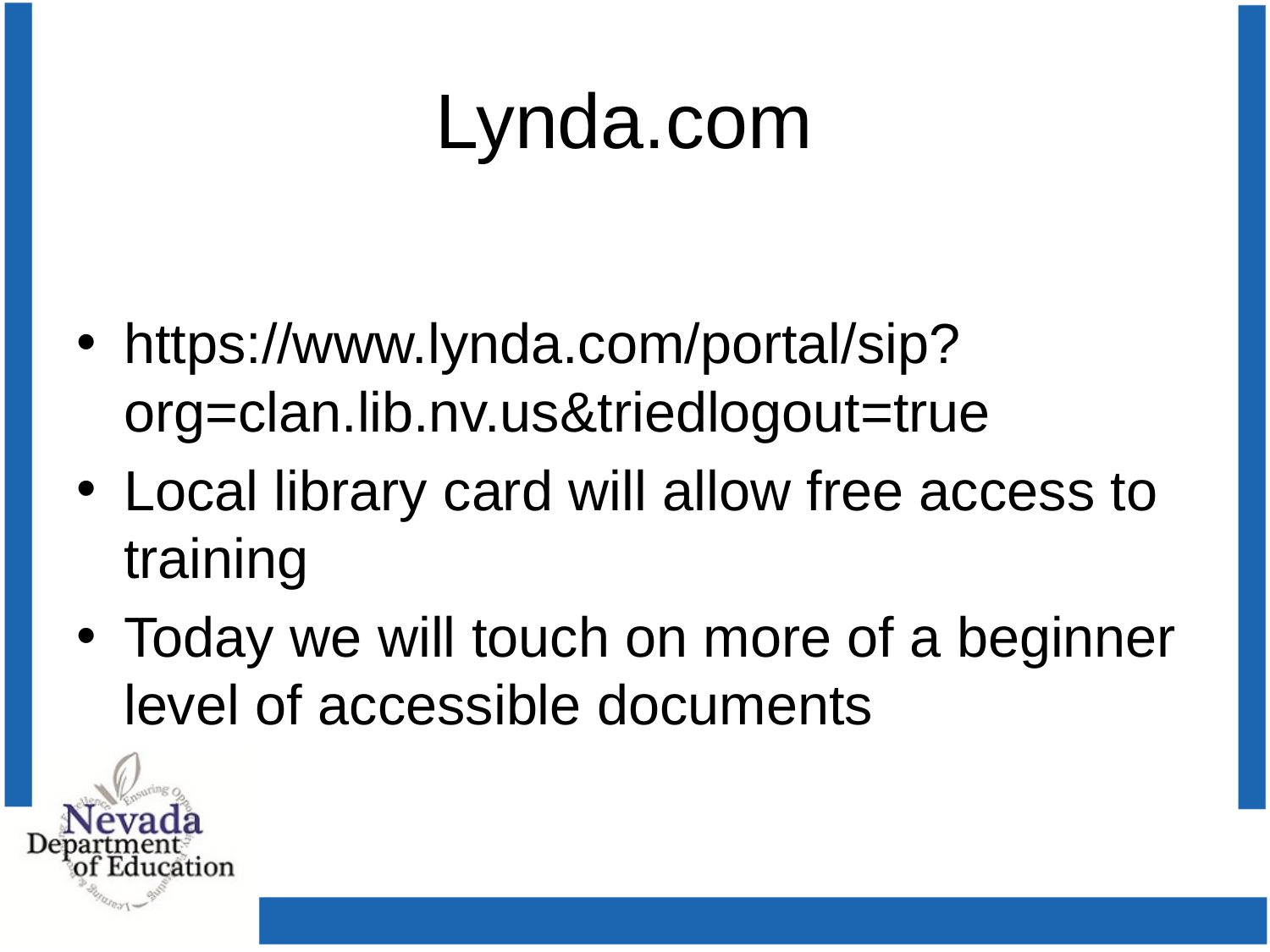

# Lynda.com

https://www.lynda.com/portal/sip?org=clan.lib.nv.us&triedlogout=true
Local library card will allow free access to training
Today we will touch on more of a beginner level of accessible documents